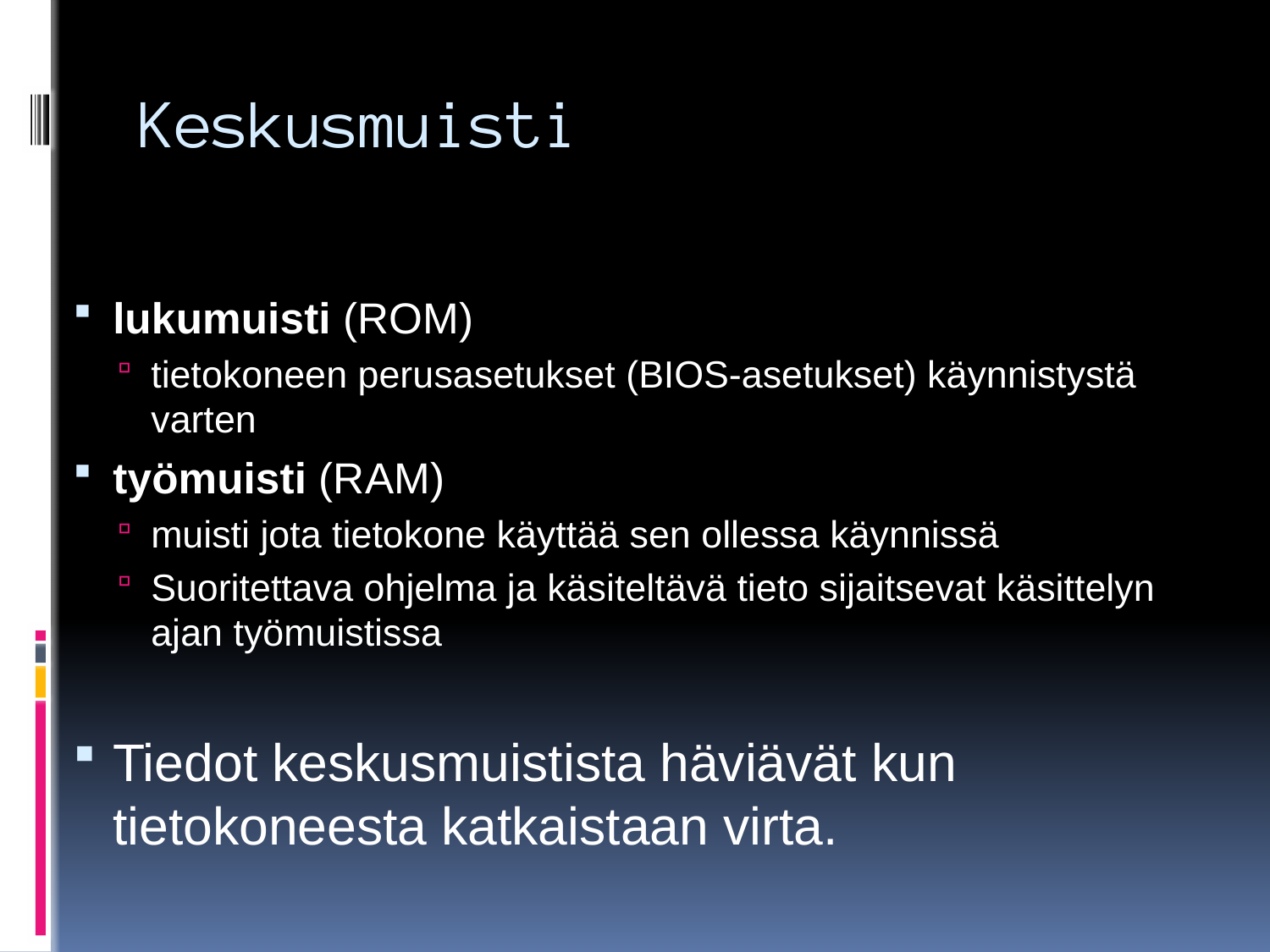

# Keskusmuisti

lukumuisti (ROM)
tietokoneen perusasetukset (BIOS-asetukset) käynnistystä varten
työmuisti (RAM)
muisti jota tietokone käyttää sen ollessa käynnissä
Suoritettava ohjelma ja käsiteltävä tieto sijaitsevat käsittelyn ajan työmuistissa

Tiedot keskusmuistista häviävät kun tietokoneesta katkaistaan virta.